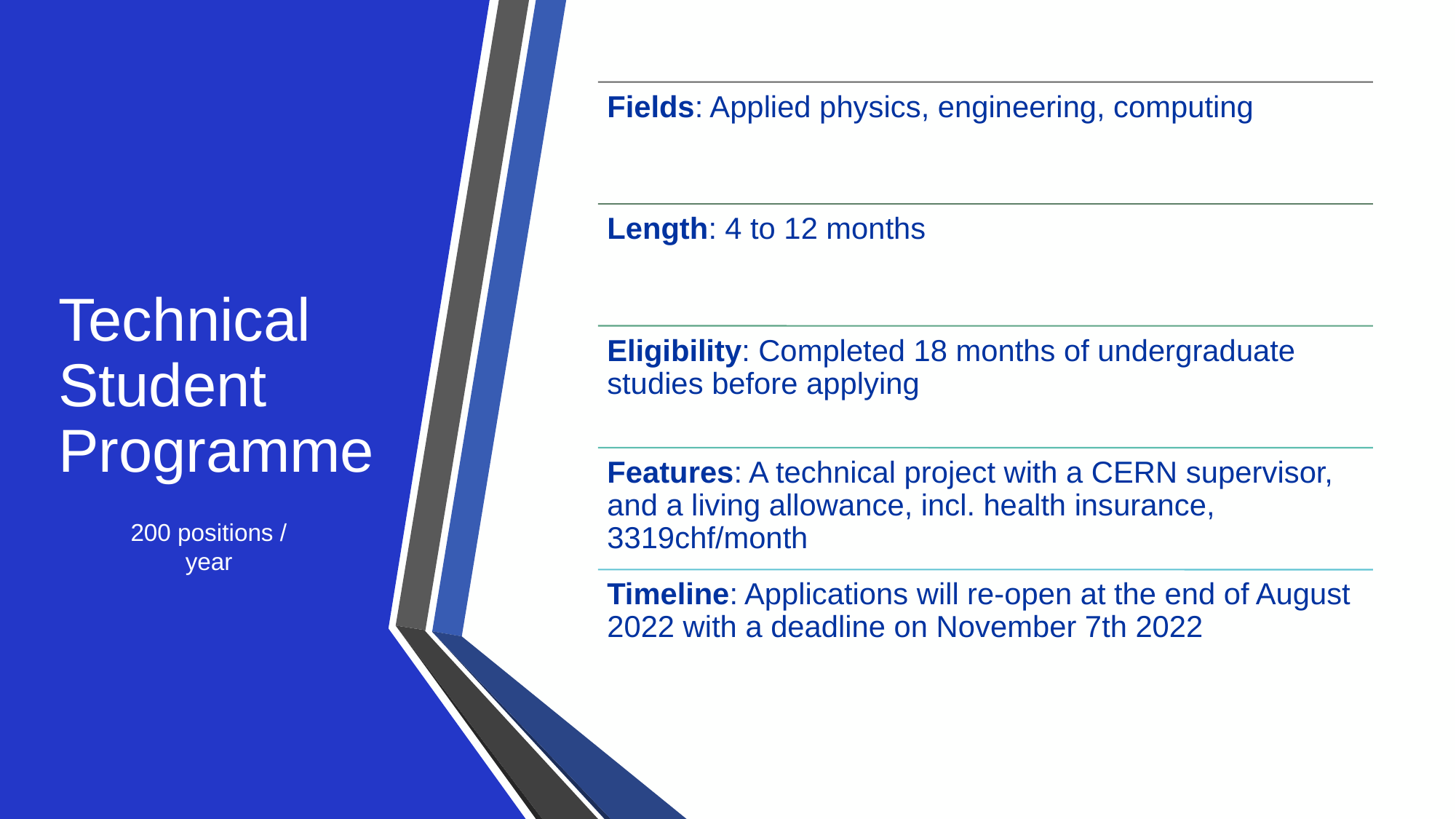

# Technical Student Programme
Fields: Applied physics, engineering, computing
Length: 4 to 12 months
Eligibility: Completed 18 months of undergraduate studies before applying
Features: A technical project with a CERN supervisor, and a living allowance, incl. health insurance, 3319chf/month
Timeline: Applications will re-open at the end of August 2022 with a deadline on November 7th 2022
200 positions / year